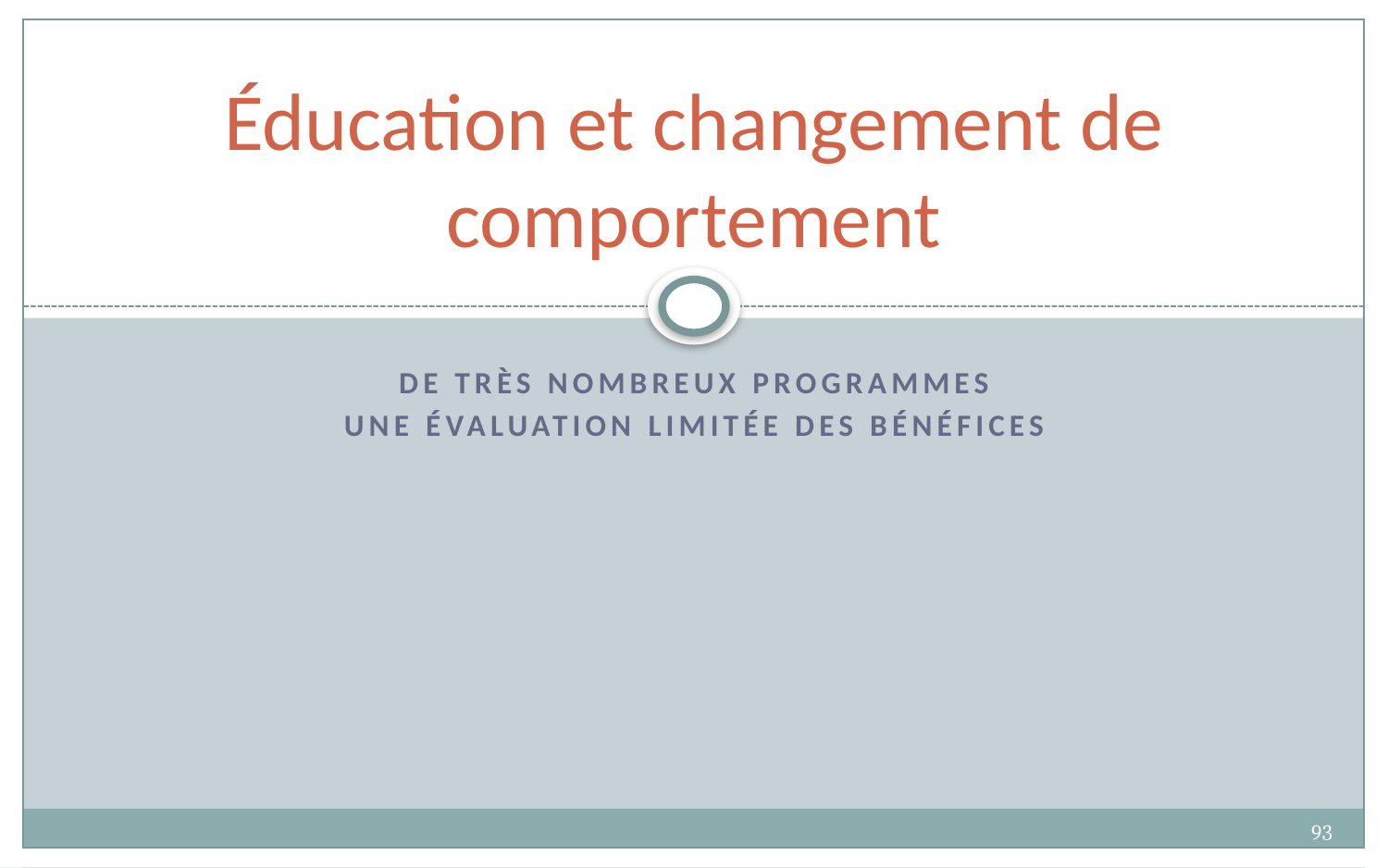

# Éducation et changement de comportement
De très nombreux programmes
Une évaluation limitée des bénéfices